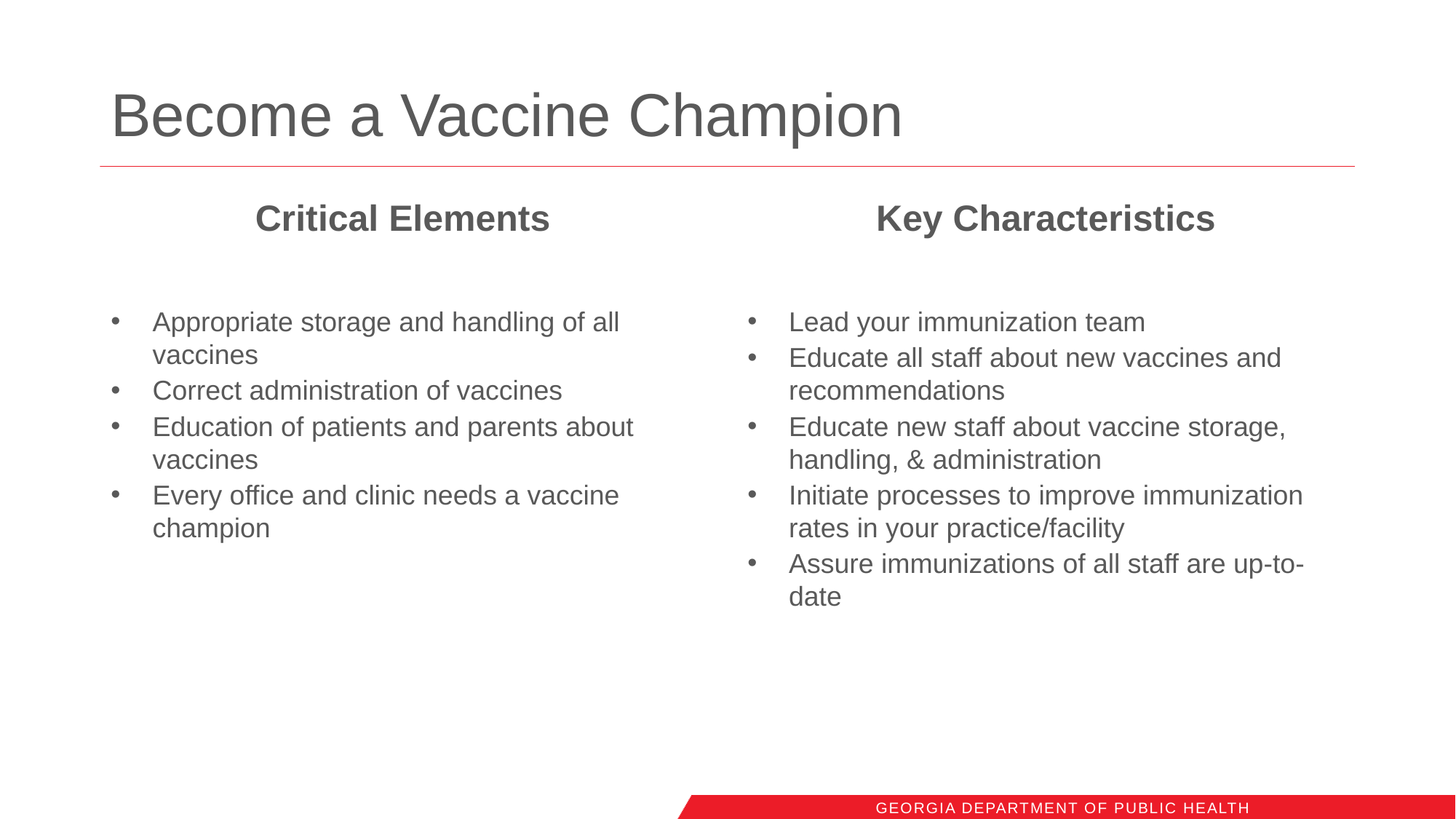

# Become a Vaccine Champion
Critical Elements

Key Characteristics

Appropriate storage and handling of all vaccines
Correct administration of vaccines
Education of patients and parents about vaccines
Every office and clinic needs a vaccine champion

Lead your immunization team
Educate all staff about new vaccines and recommendations
Educate new staff about vaccine storage, handling, & administration
Initiate processes to improve immunization rates in your practice/facility
Assure immunizations of all staff are up-to-date